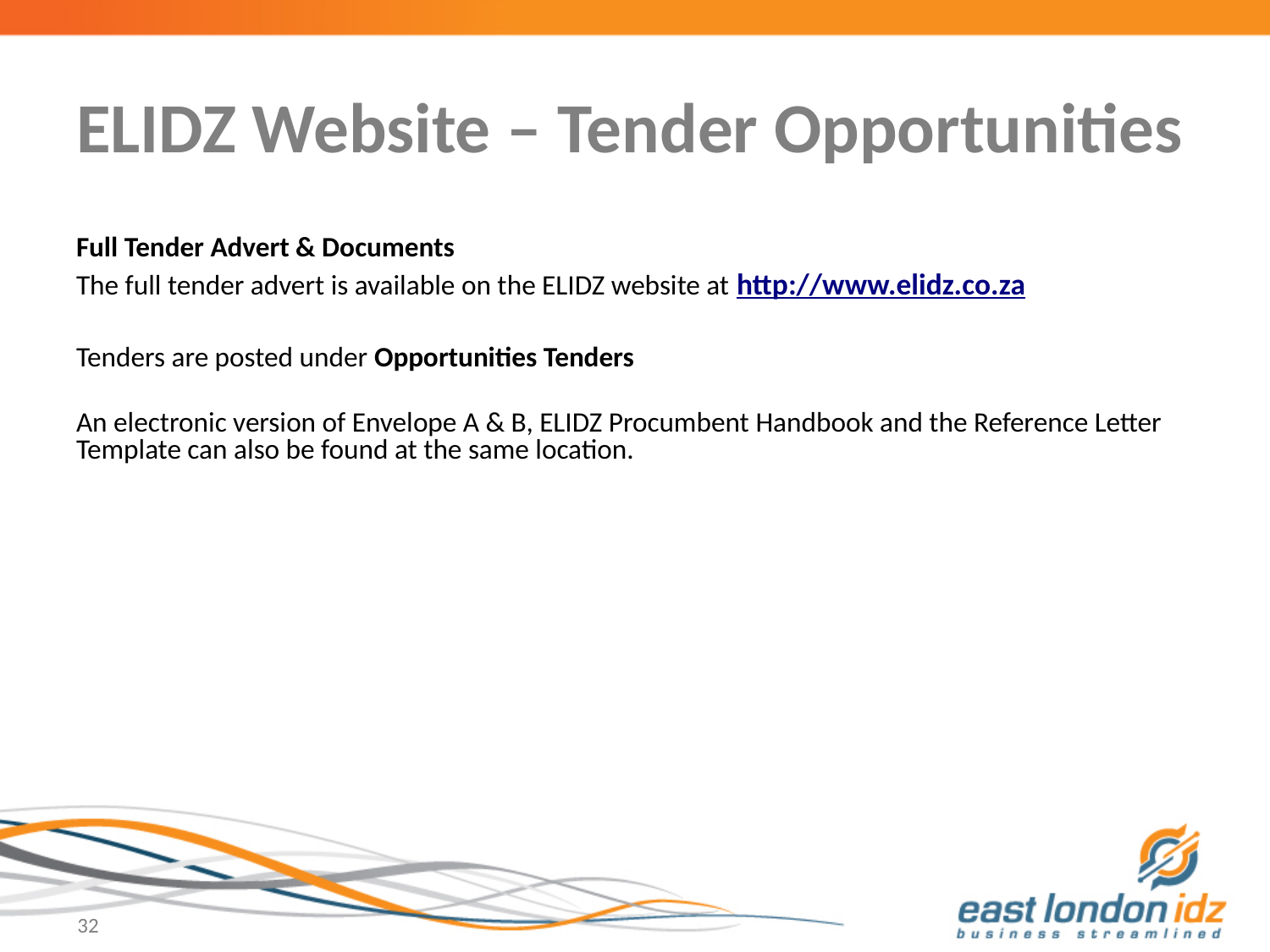

# ELIDZ Website – Tender Opportunities
Full Tender Advert & Documents
The full tender advert is available on the ELIDZ website at http://www.elidz.co.za

Tenders are posted under Opportunities Tenders

An electronic version of Envelope A & B, ELIDZ Procumbent Handbook and the Reference Letter Template can also be found at the same location.

32